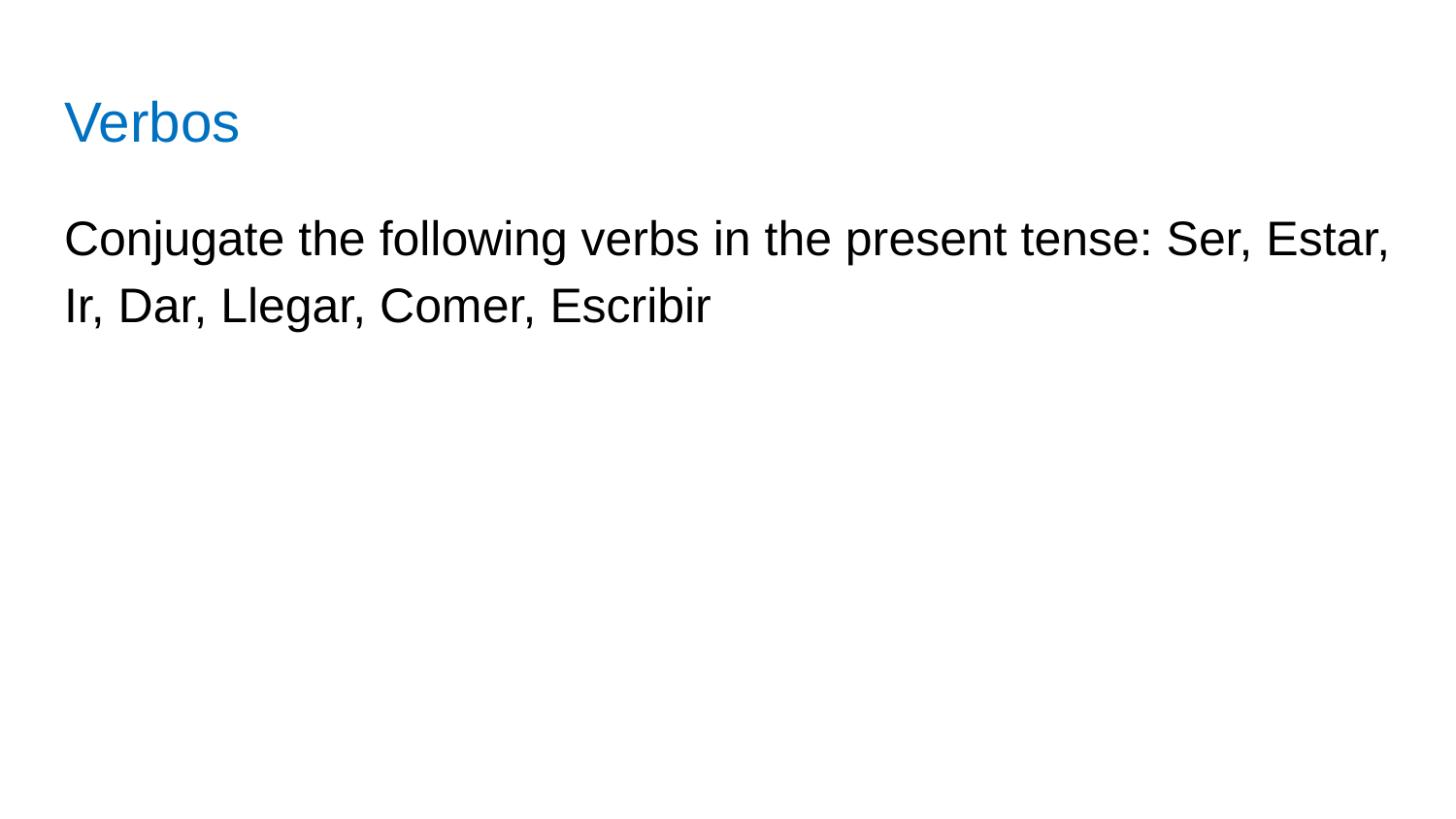

# Verbos
Conjugate the following verbs in the present tense: Ser, Estar, Ir, Dar, Llegar, Comer, Escribir